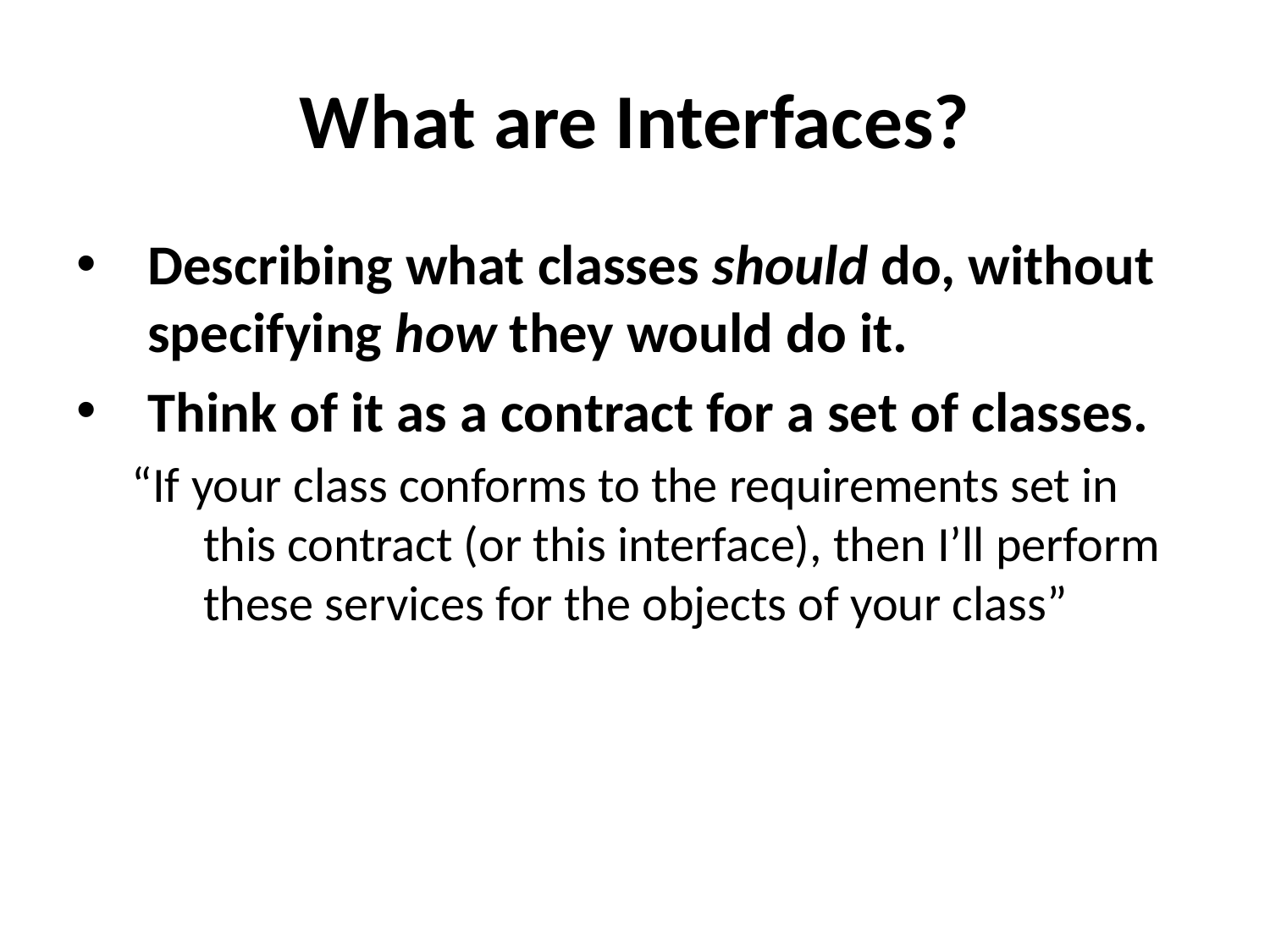

# What are Interfaces?
Describing what classes should do, without specifying how they would do it.
Think of it as a contract for a set of classes.
“If your class conforms to the requirements set in this contract (or this interface), then I’ll perform these services for the objects of your class”